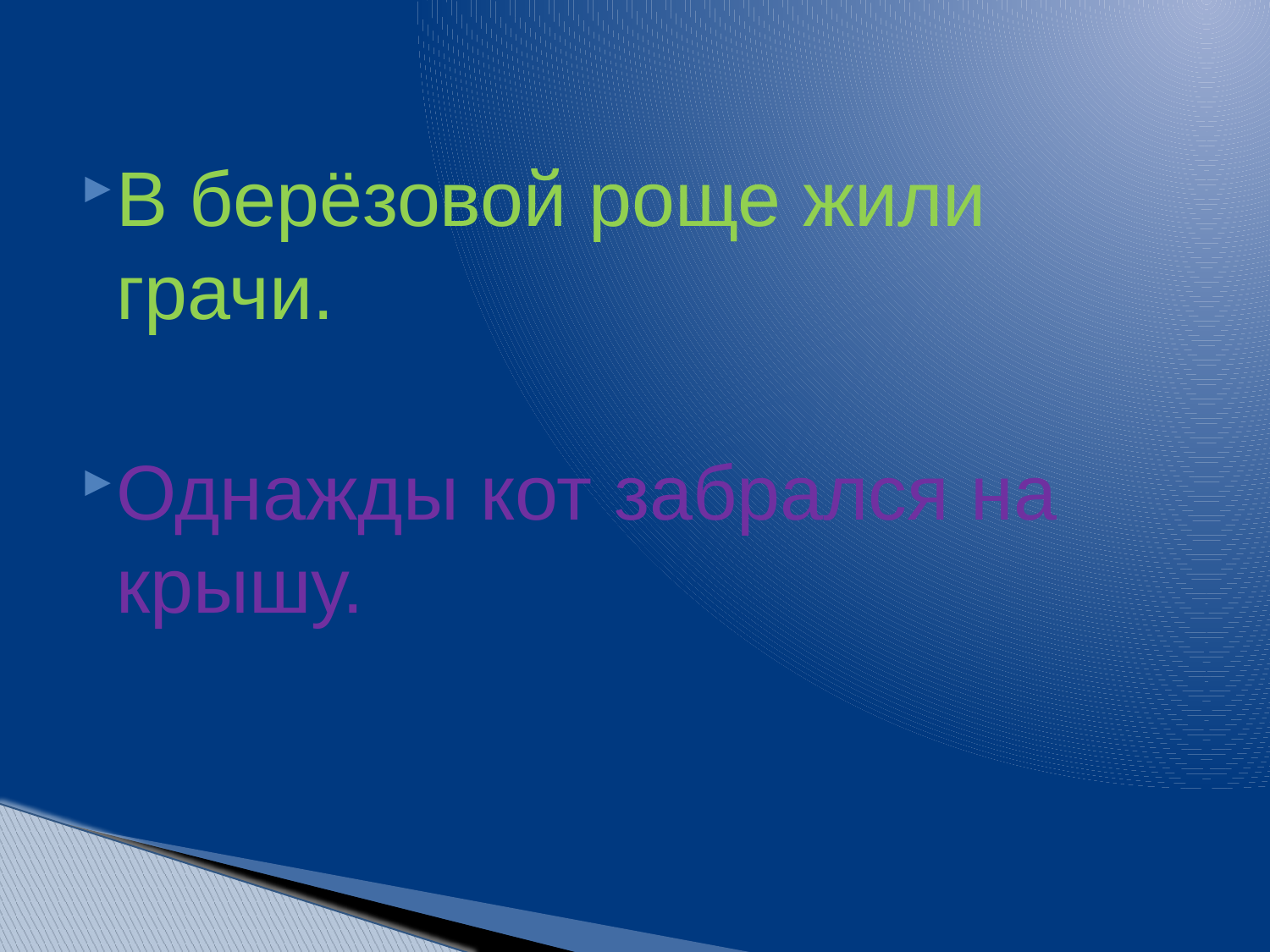

В берёзовой роще жили грачи.

Однажды кот забрался на крышу.